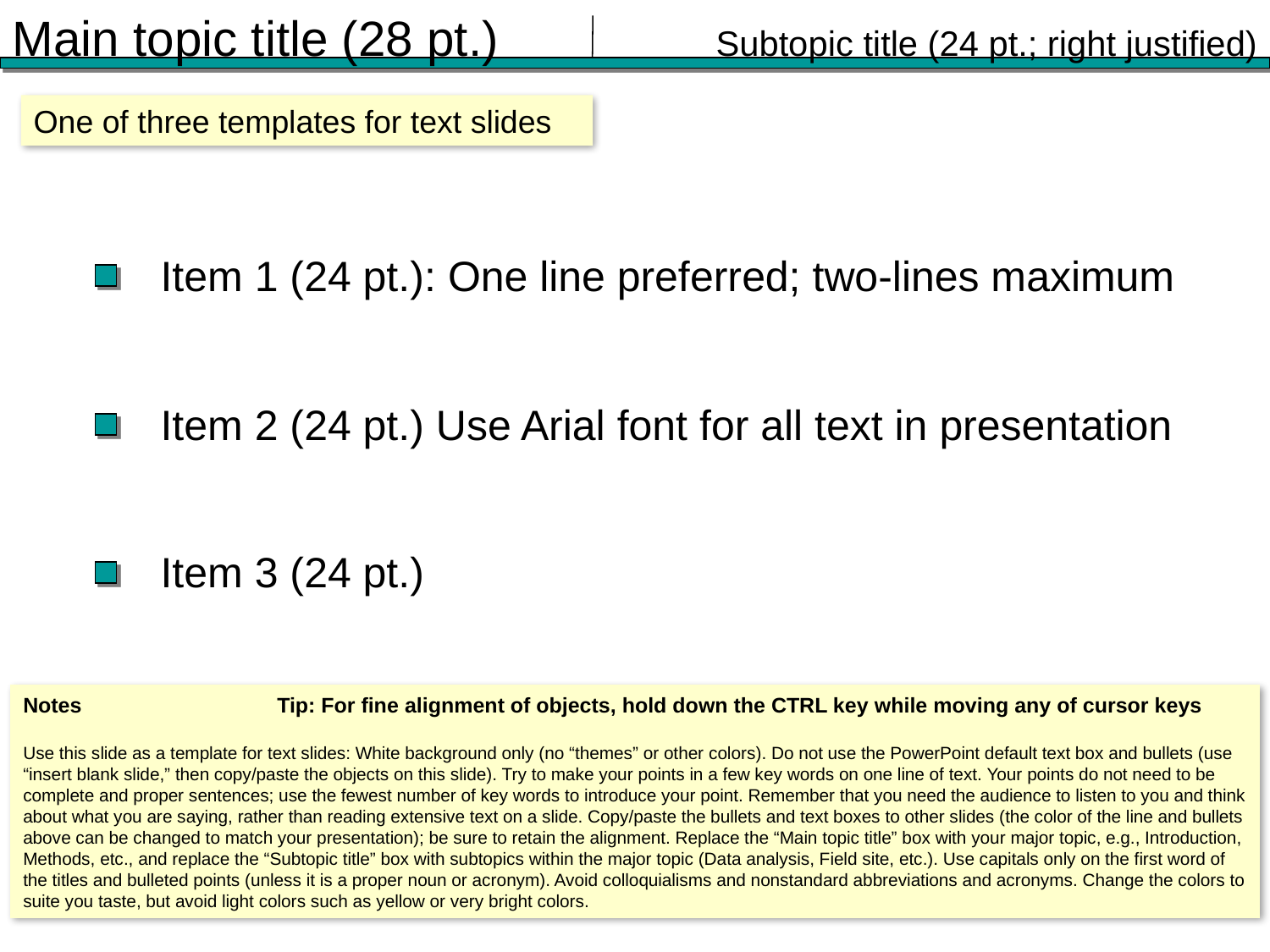

Main topic title (28 pt.)
Subtopic title (24 pt.; right justified)

One of three templates for text slides
Item 1 (24 pt.): One line preferred; two-lines maximum

Item 2 (24 pt.) Use Arial font for all text in presentation

Item 3 (24 pt.)

Notes		Tip: For fine alignment of objects, hold down the CTRL key while moving any of cursor keys

Use this slide as a template for text slides: White background only (no “themes” or other colors). Do not use the PowerPoint default text box and bullets (use “insert blank slide,” then copy/paste the objects on this slide). Try to make your points in a few key words on one line of text. Your points do not need to be complete and proper sentences; use the fewest number of key words to introduce your point. Remember that you need the audience to listen to you and think about what you are saying, rather than reading extensive text on a slide. Copy/paste the bullets and text boxes to other slides (the color of the line and bullets above can be changed to match your presentation); be sure to retain the alignment. Replace the “Main topic title” box with your major topic, e.g., Introduction, Methods, etc., and replace the “Subtopic title” box with subtopics within the major topic (Data analysis, Field site, etc.). Use capitals only on the first word of the titles and bulleted points (unless it is a proper noun or acronym). Avoid colloquialisms and nonstandard abbreviations and acronyms. Change the colors to suite you taste, but avoid light colors such as yellow or very bright colors.